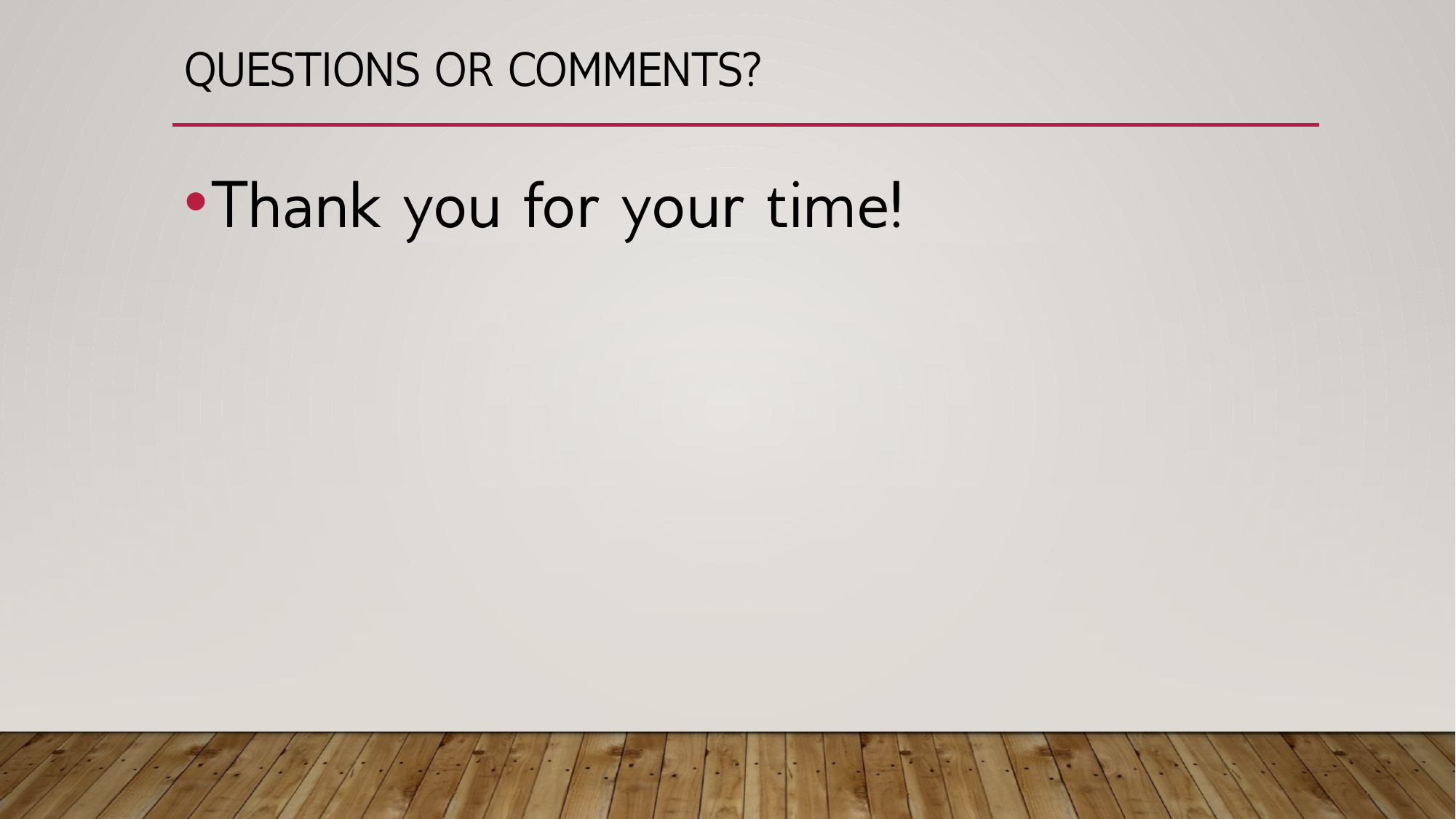

# Questions or Comments?
Thank you for your time!